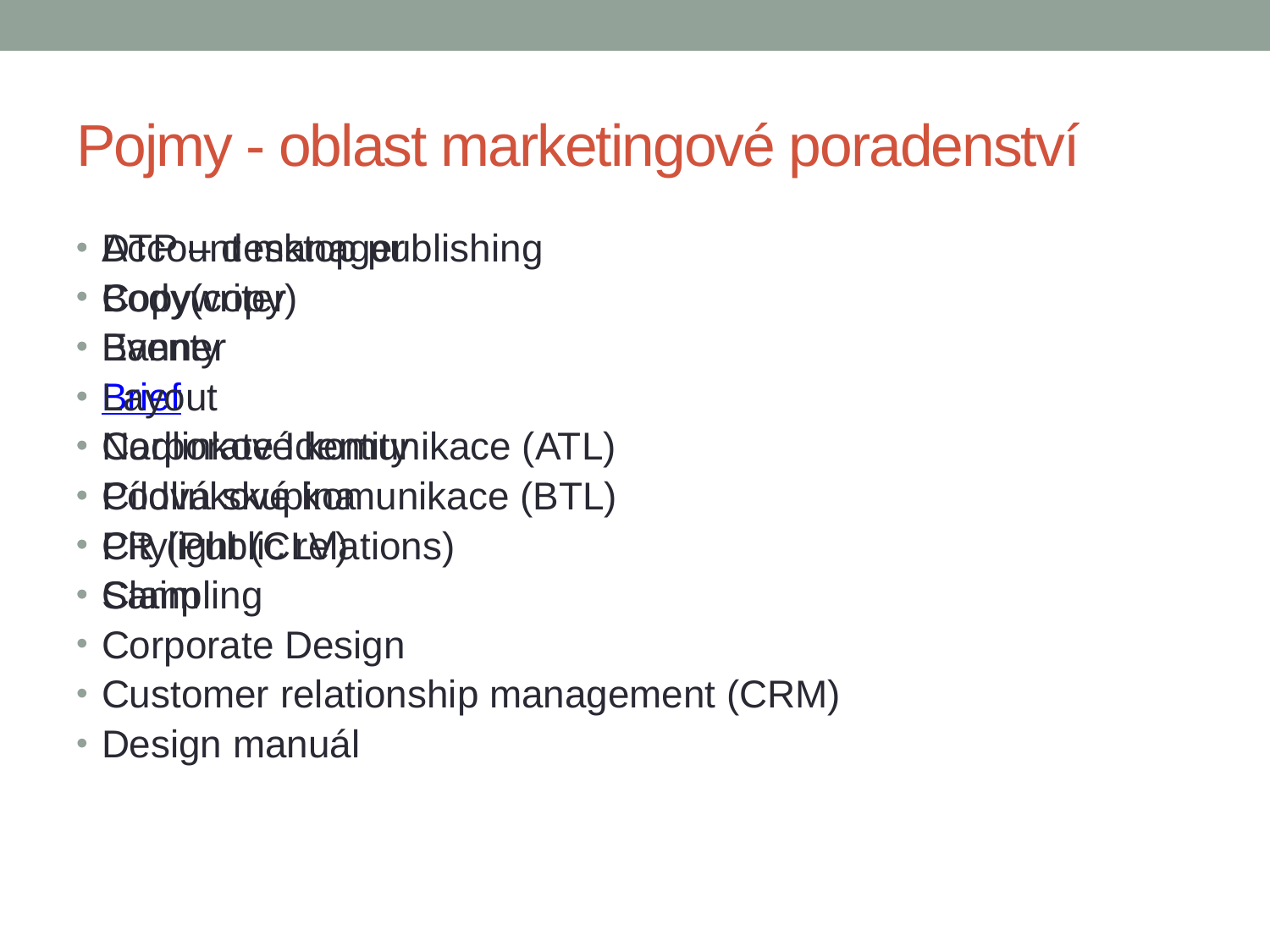

# Pojmy - oblast marketingové poradenství
Account manager
Copywriter
Banner
Brief
Corporate Identity
Cílová skupina
Citylight (CLV)
Claim
Corporate Design
Customer relationship management (CRM)
Design manuál

DTP – desktop publishing
Body(copy)
Eventy
Layout
Nadlinkové komunikace (ATL)
Podlinkové komunikace (BTL)
PR (Public relations)
Sampling